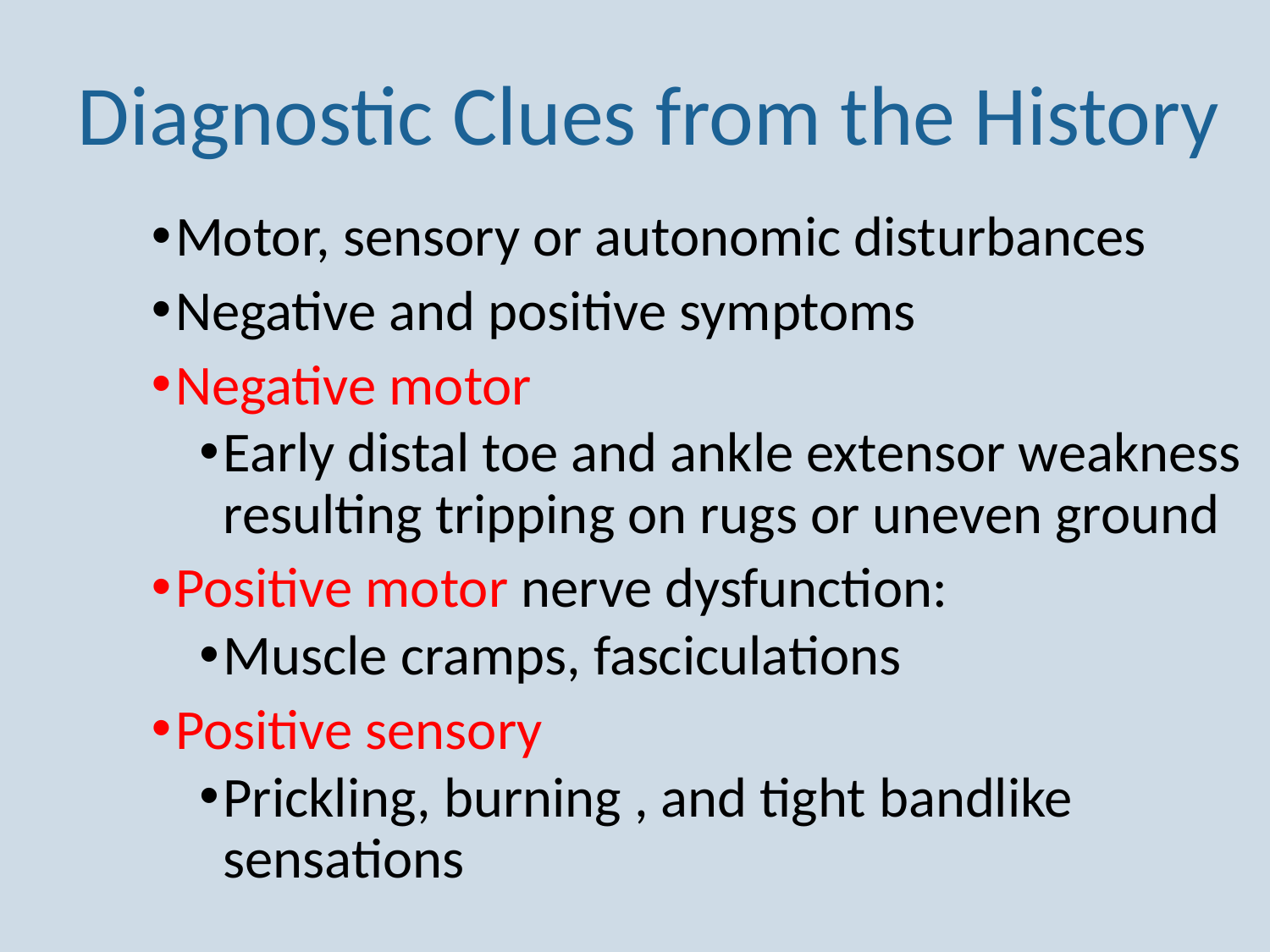

# Diagnostic Clues from the History
Motor, sensory or autonomic disturbances
Negative and positive symptoms
Negative motor
Early distal toe and ankle extensor weakness resulting tripping on rugs or uneven ground
Positive motor nerve dysfunction:
Muscle cramps, fasciculations
Positive sensory
Prickling, burning , and tight bandlike sensations